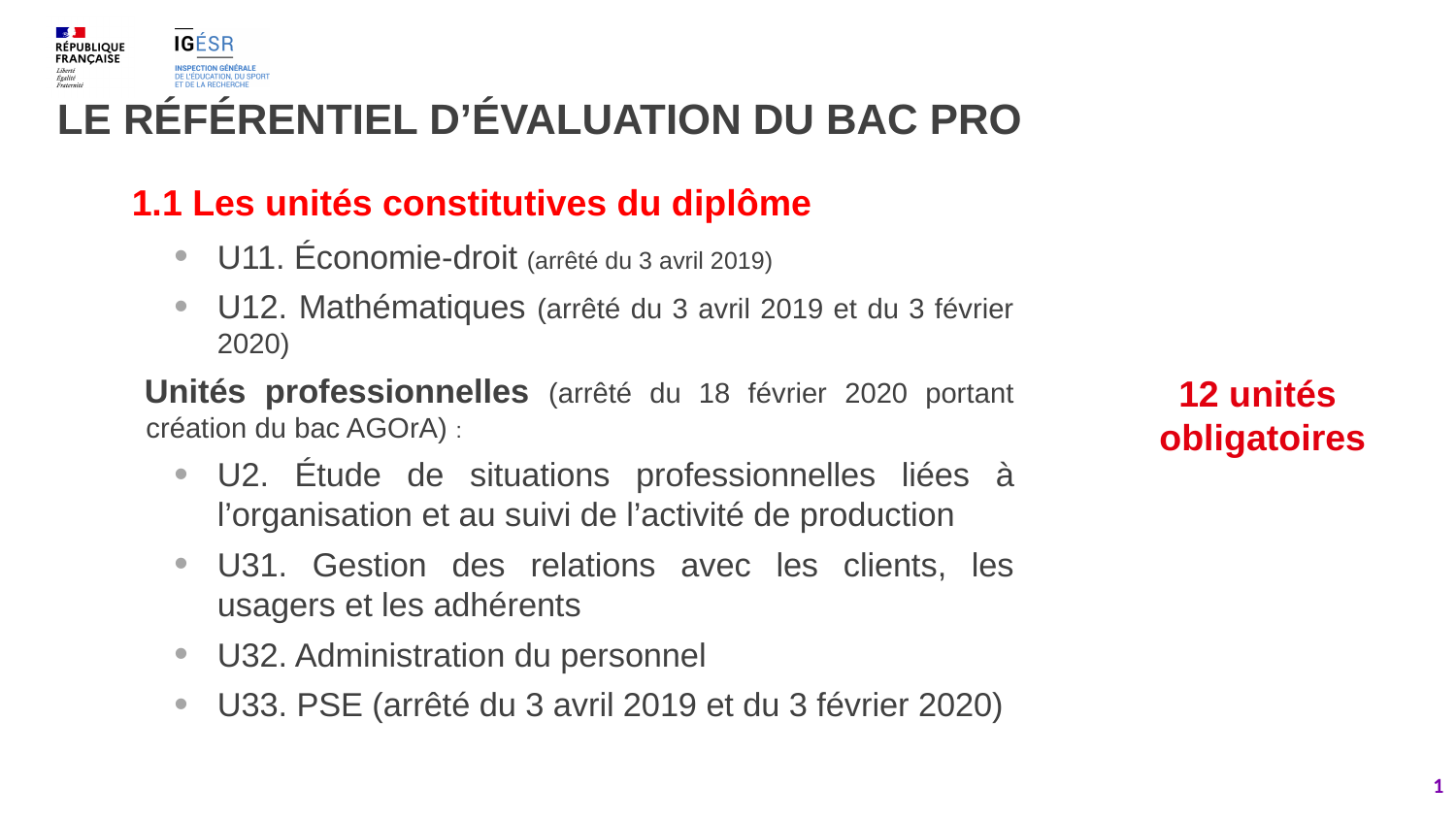

# LE RÉFÉRENTIEL D’ÉVALUATION DU BAC PRO
1.1 Les unités constitutives du diplôme
U11. Économie-droit (arrêté du 3 avril 2019)
U12. Mathématiques (arrêté du 3 avril 2019 et du 3 février 2020)
Unités professionnelles (arrêté du 18 février 2020 portant création du bac AGOrA) :
U2. Étude de situations professionnelles liées à l’organisation et au suivi de l’activité de production
U31. Gestion des relations avec les clients, les usagers et les adhérents
U32. Administration du personnel
U33. PSE (arrêté du 3 avril 2019 et du 3 février 2020)

12 unités
 obligatoires
1